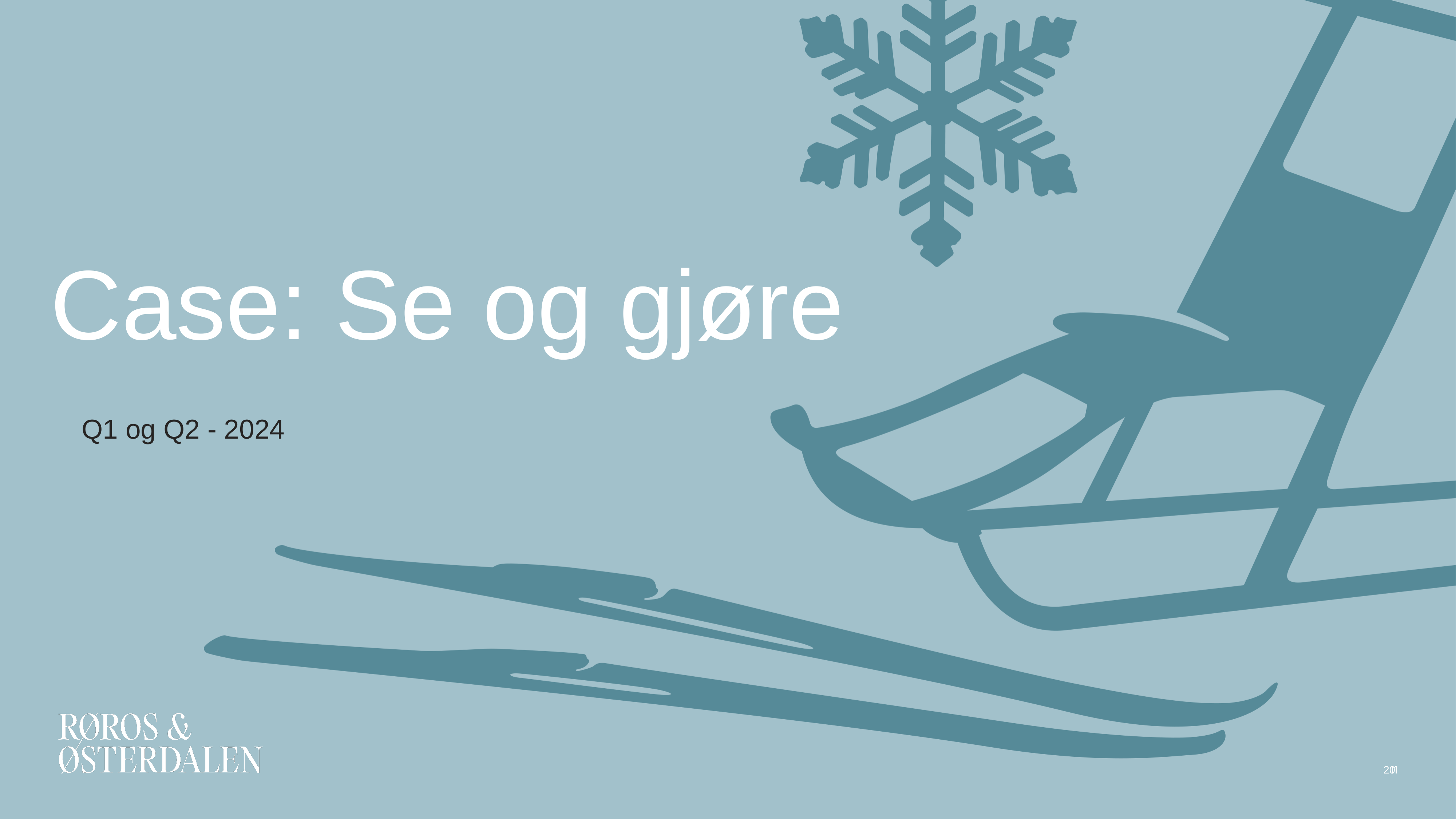

# Case: Se og gjøre
Q1 og Q2 - 2024
20